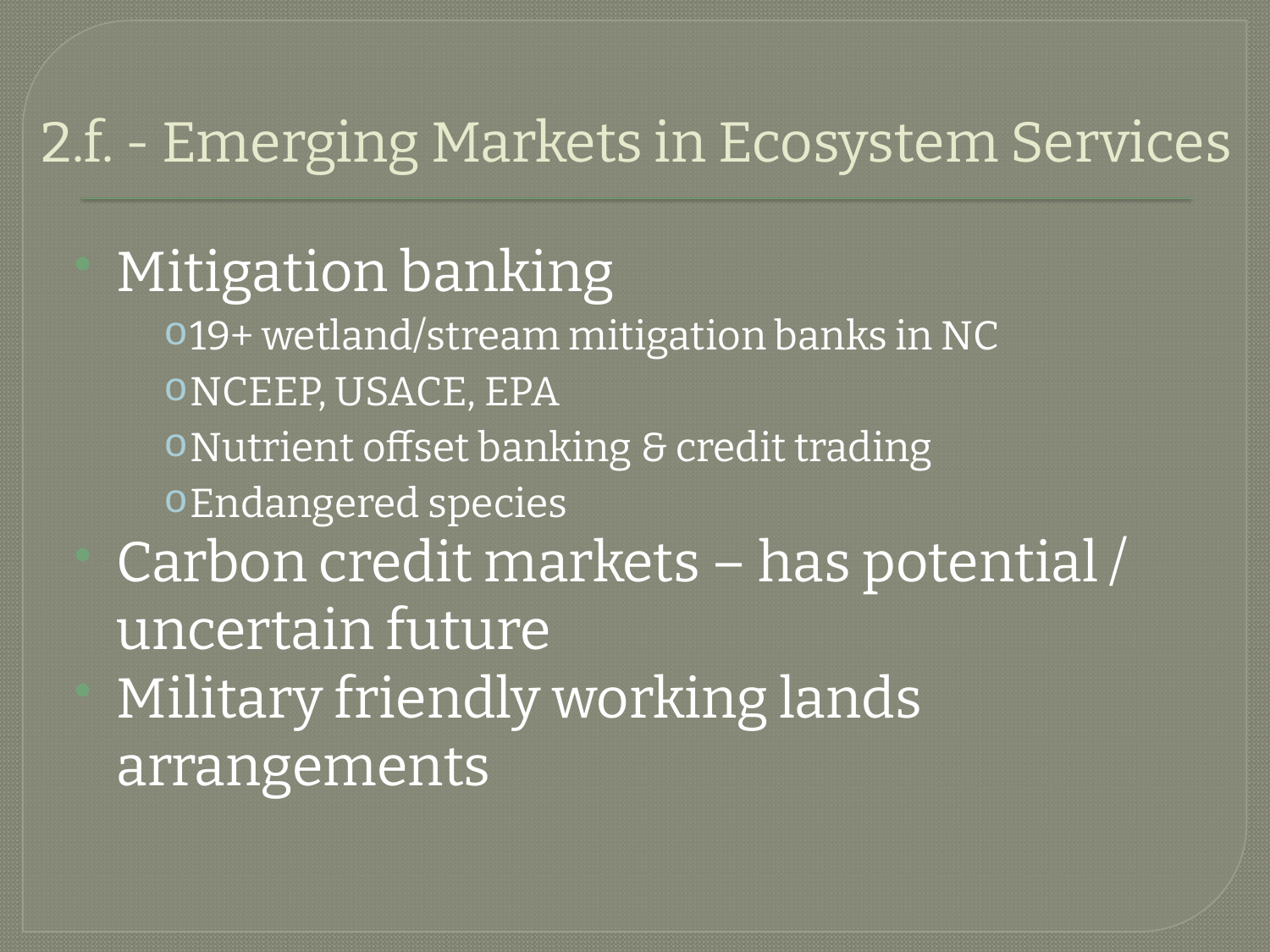

# 2.f. - Emerging Markets in Ecosystem Services
Mitigation banking
19+ wetland/stream mitigation banks in NC
NCEEP, USACE, EPA
Nutrient offset banking & credit trading
Endangered species
Carbon credit markets – has potential / uncertain future
Military friendly working lands arrangements